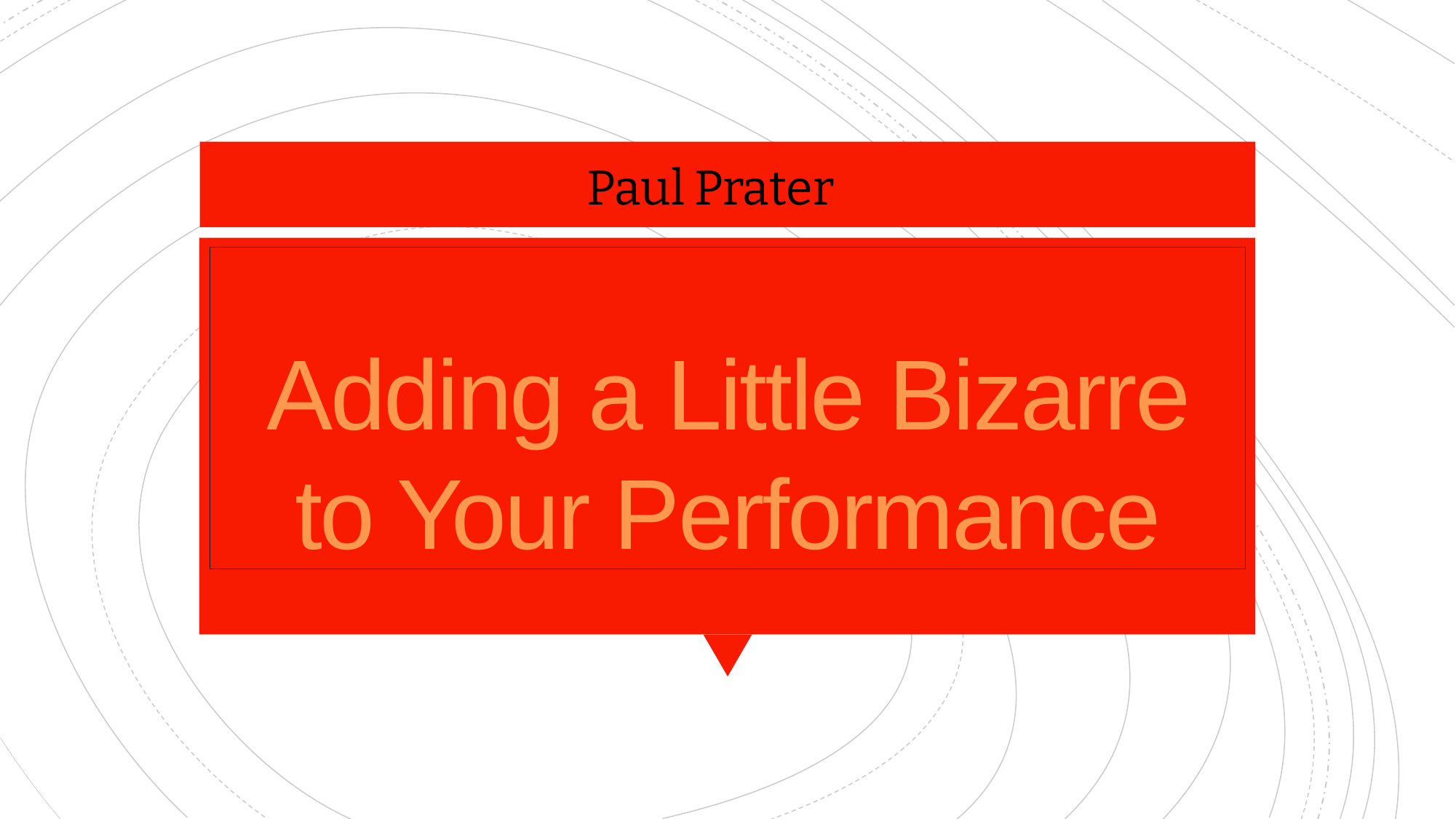

Paul Prater
# Adding a Little Bizarre to Your Performance